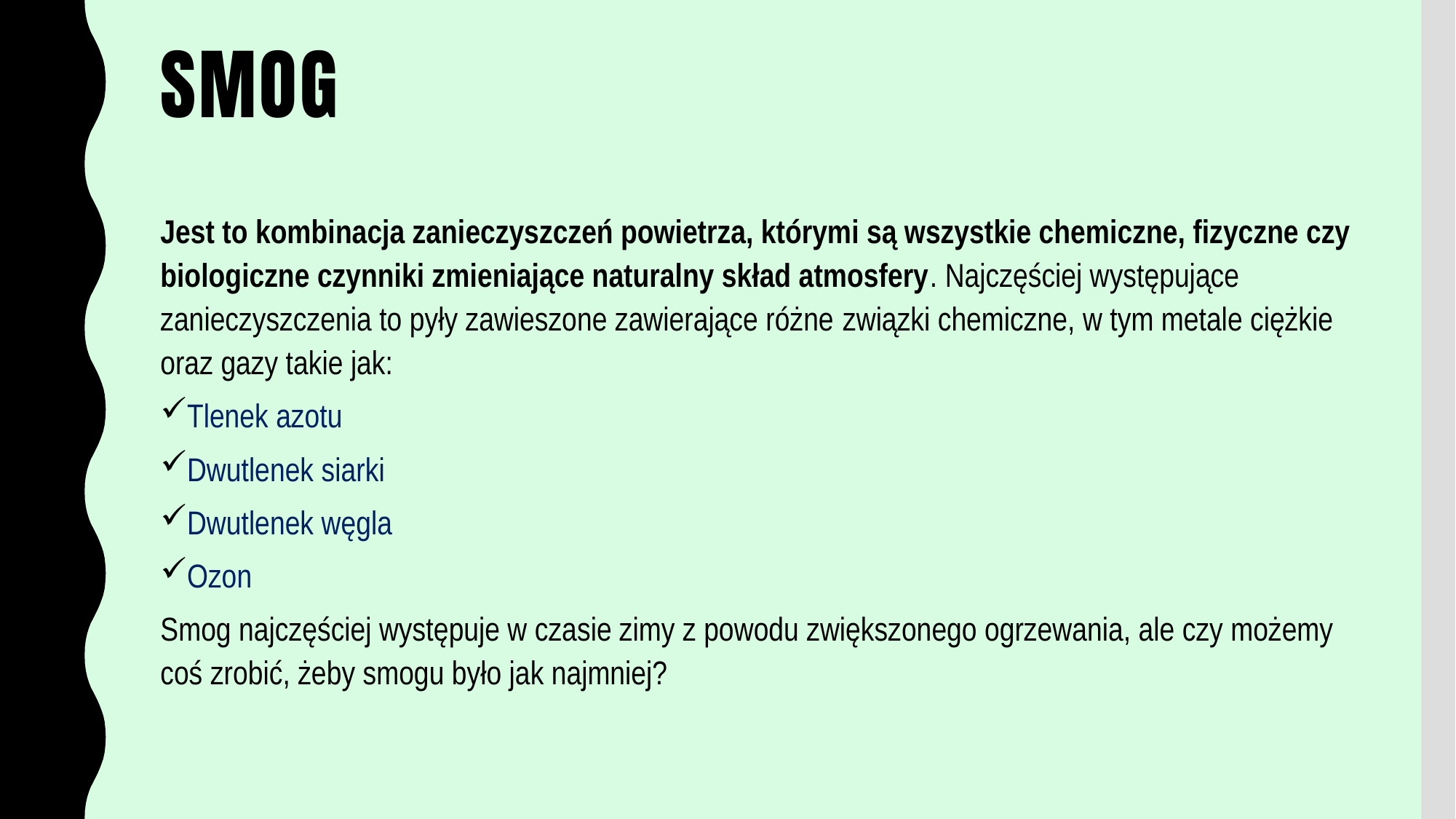

# SMOG
Jest to kombinacja zanieczyszczeń powietrza, którymi są wszystkie chemiczne, fizyczne czy biologiczne czynniki zmieniające naturalny skład atmosfery. Najczęściej występujące zanieczyszczenia to pyły zawieszone zawierające różne związki chemiczne, w tym metale ciężkie oraz gazy takie jak:
Tlenek azotu
Dwutlenek siarki
Dwutlenek węgla
Ozon
Smog najczęściej występuje w czasie zimy z powodu zwiększonego ogrzewania, ale czy możemy coś zrobić, żeby smogu było jak najmniej?